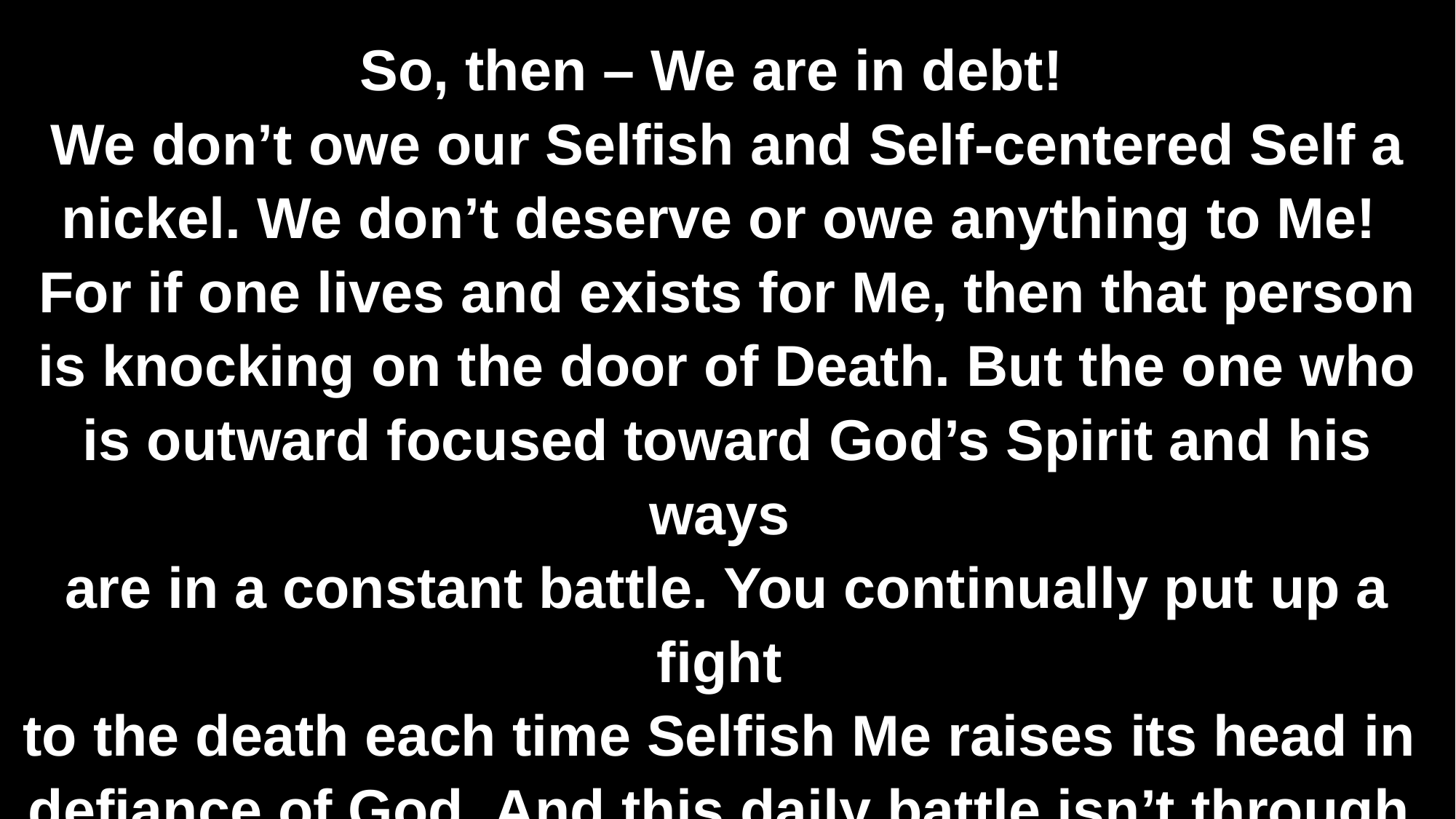

So, then – We are in debt!
We don’t owe our Selfish and Self-centered Self a nickel. We don’t deserve or owe anything to Me!
For if one lives and exists for Me, then that person is knocking on the door of Death. But the one who is outward focused toward God’s Spirit and his ways
are in a constant battle. You continually put up a fight
to the death each time Selfish Me raises its head in
defiance of God. And this daily battle isn’t through
one’s own power but by the Spirit’s strength in you.